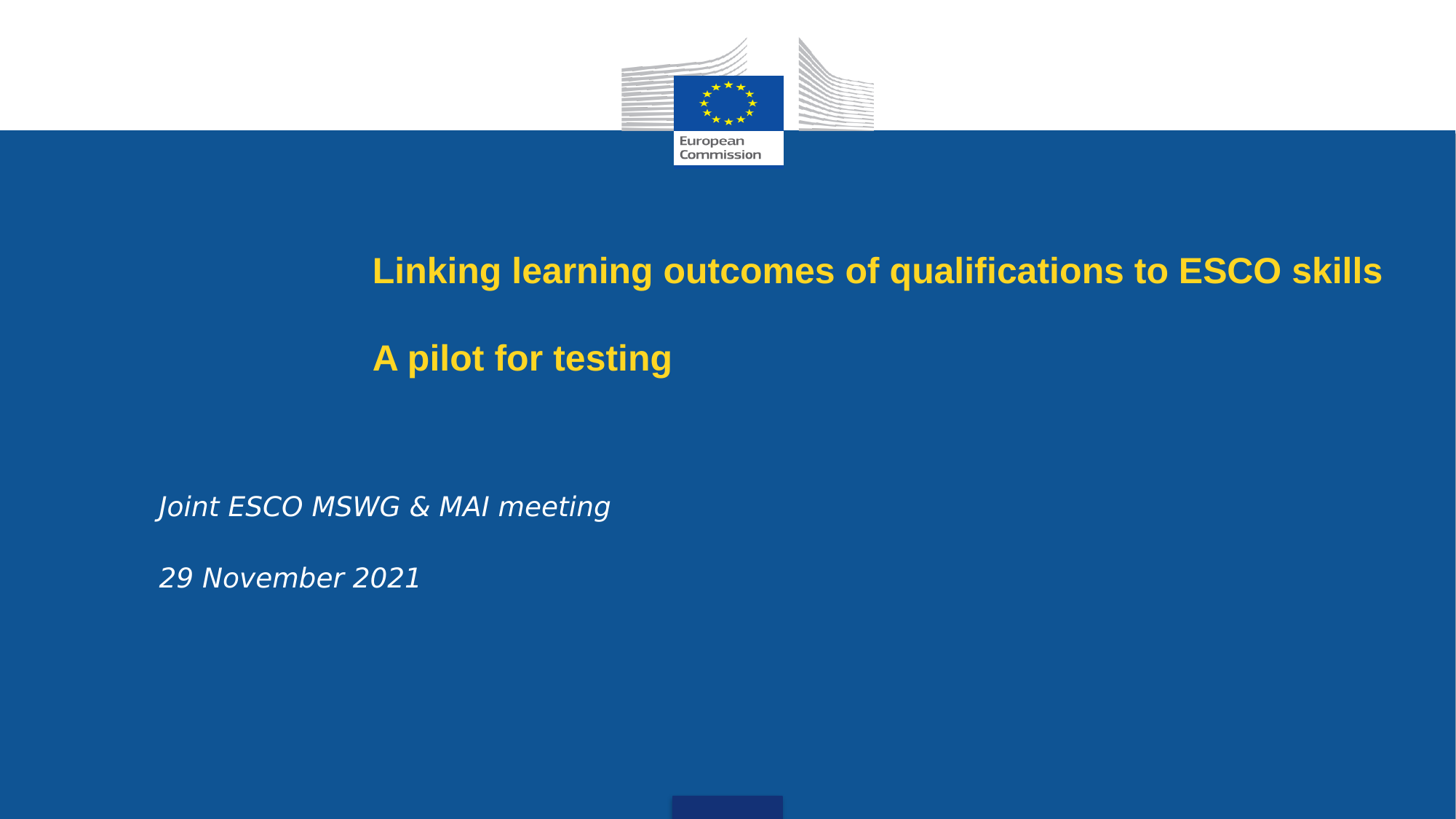

# Linking learning outcomes of qualifications to ESCO skills A pilot for testing
Joint ESCO MSWG & MAI meeting
29 November 2021